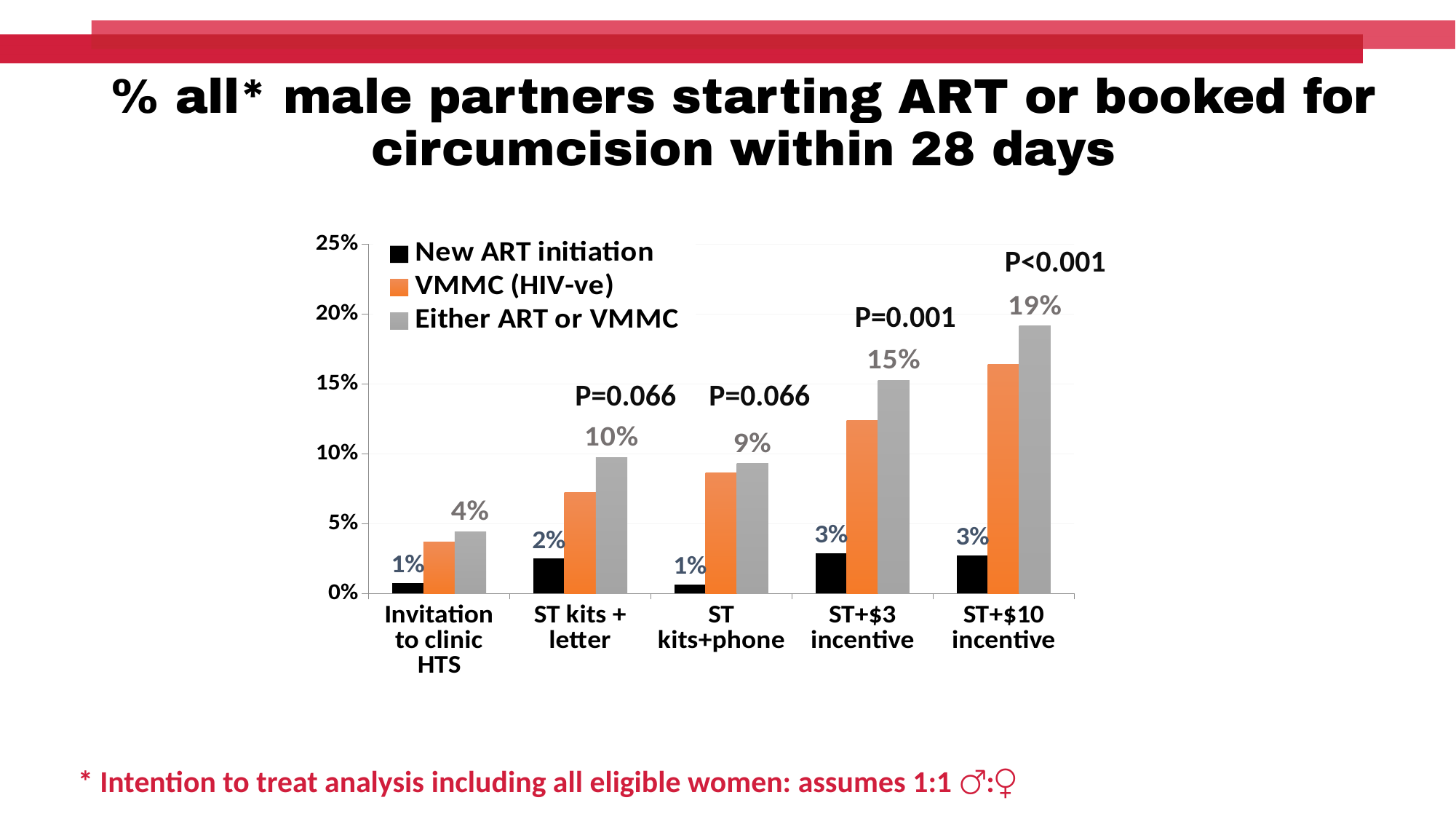

# % all* male partners starting ART or booked for circumcision within 28 days

### Chart

| Category | New ART initiation | VMMC (HIV-ve) | Either ART or VMMC |
|---|---|---|---|
| Invitation to clinic HTS | 0.00735294117647059 | 0.0367647058823529 | 0.0441176470588235 |
| ST kits + letter | 0.0248868778280543 | 0.0723981900452489 | 0.0972850678733031 |
| ST kits+phone | 0.00663716814159292 | 0.0862831858407079 | 0.0929203539823009 |
| ST+$3 incentive | 0.0289473684210526 | 0.123684210526316 | 0.152631578947368 |
| ST+$10 incentive | 0.02734375 | 0.1640625 | 0.19140625 |
P<0.001
P=0.001
P=0.066
P=0.066
* Intention to treat analysis including all eligible women: assumes 1:1 ♂:♀